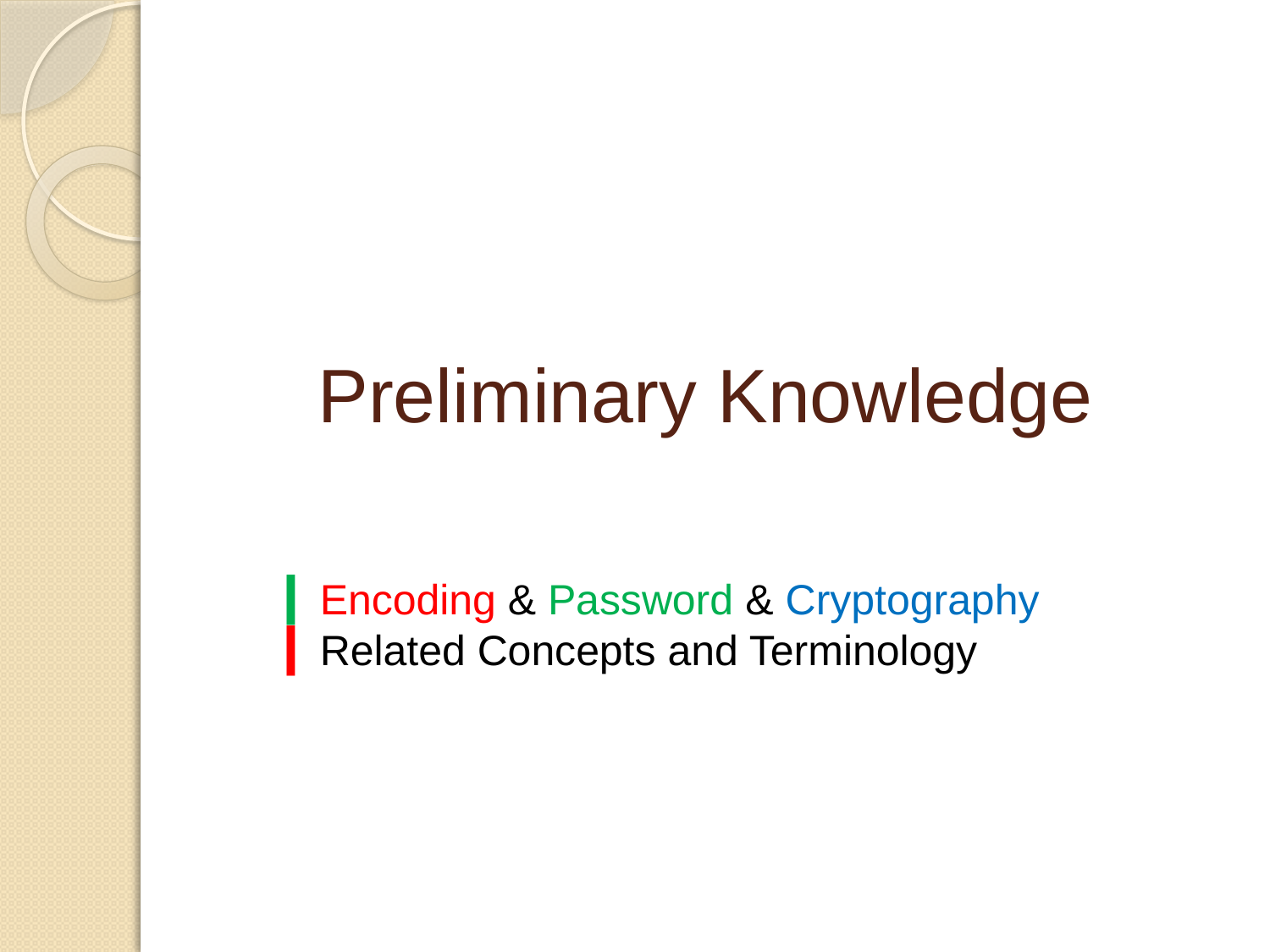

# Preliminary Knowledge
▎Encoding & Password & Cryptography
▎Related Concepts and Terminology